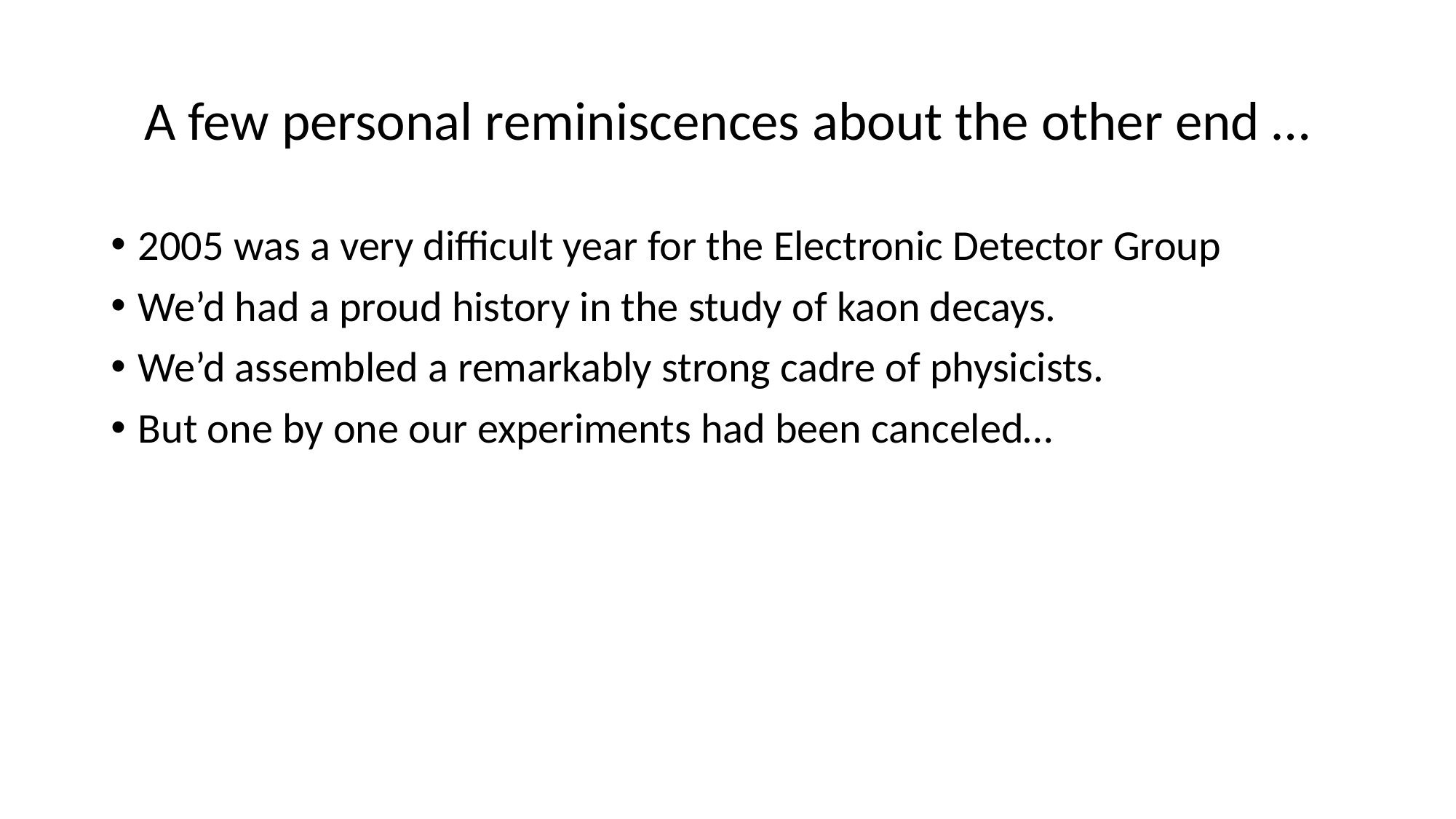

# A few personal reminiscences about the other end …
2005 was a very difficult year for the Electronic Detector Group
We’d had a proud history in the study of kaon decays.
We’d assembled a remarkably strong cadre of physicists.
But one by one our experiments had been canceled…